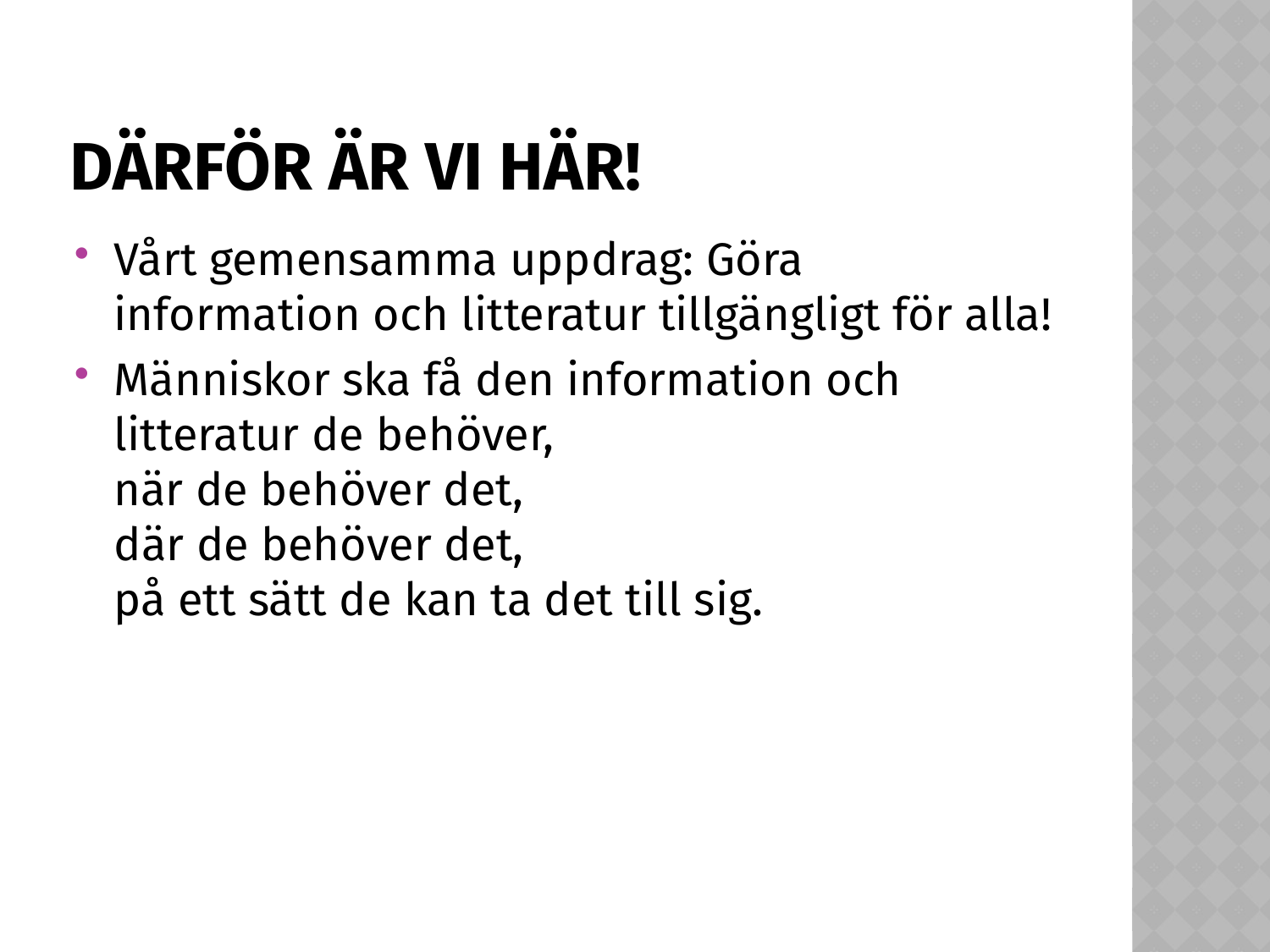

# Därför är vi här!
Vårt gemensamma uppdrag: Göra information och litteratur tillgängligt för alla!
Människor ska få den information och litteratur de behöver,
när de behöver det,
där de behöver det,
på ett sätt de kan ta det till sig.